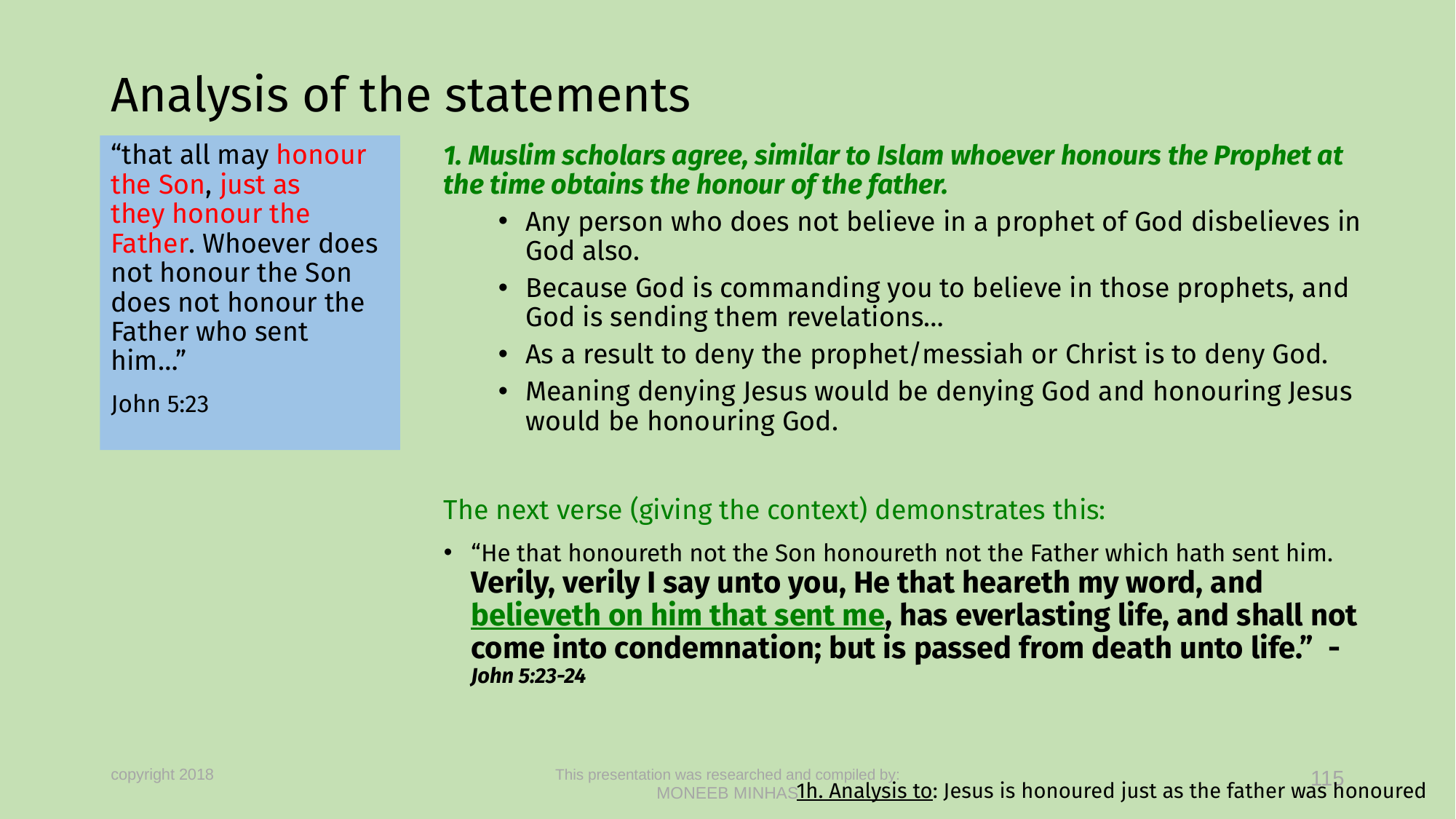

# Analysis of the statements
“that all may honour the Son, just as they honour the Father. Whoever does not honour the Son does not honour the Father who sent him…”
John 5:23
1. Muslim scholars agree, similar to Islam whoever honours the Prophet at the time obtains the honour of the father.
Any person who does not believe in a prophet of God disbelieves in God also.
Because God is commanding you to believe in those prophets, and God is sending them revelations…
As a result to deny the prophet/messiah or Christ is to deny God.
Meaning denying Jesus would be denying God and honouring Jesus would be honouring God.

The next verse (giving the context) demonstrates this:
“He that honoureth not the Son honoureth not the Father which hath sent him. Verily, verily I say unto you, He that heareth my word, and believeth on him that sent me, has everlasting life, and shall not come into condemnation; but is passed from death unto life.”  -     John 5:23-24

copyright 2018
This presentation was researched and compiled by:
MONEEB MINHAS

115
1h. Analysis to: Jesus is honoured just as the father was honoured